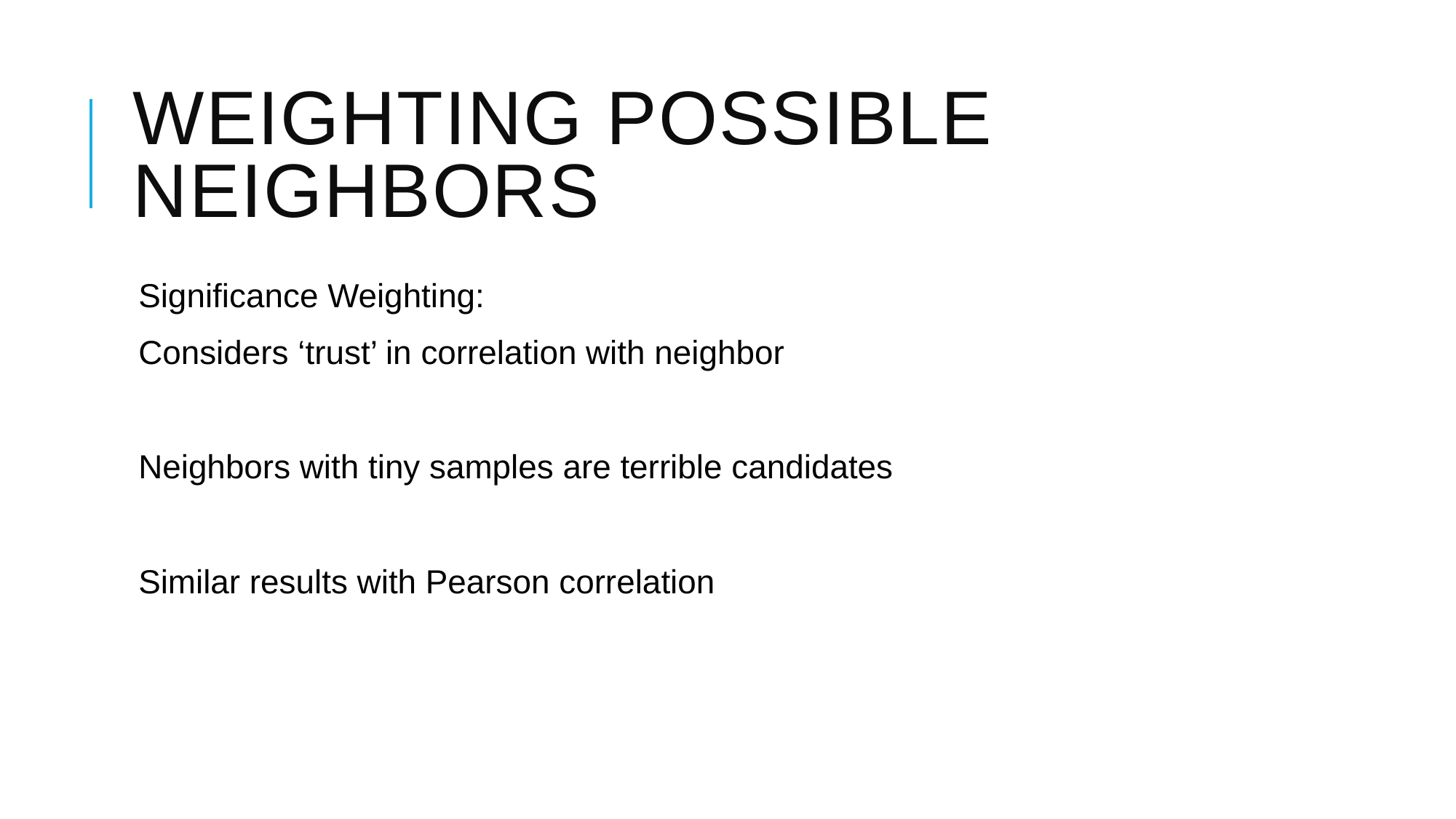

# Weighting Possible Neighbors
Significance Weighting:
Considers ‘trust’ in correlation with neighbor

Neighbors with tiny samples are terrible candidates

Similar results with Pearson correlation